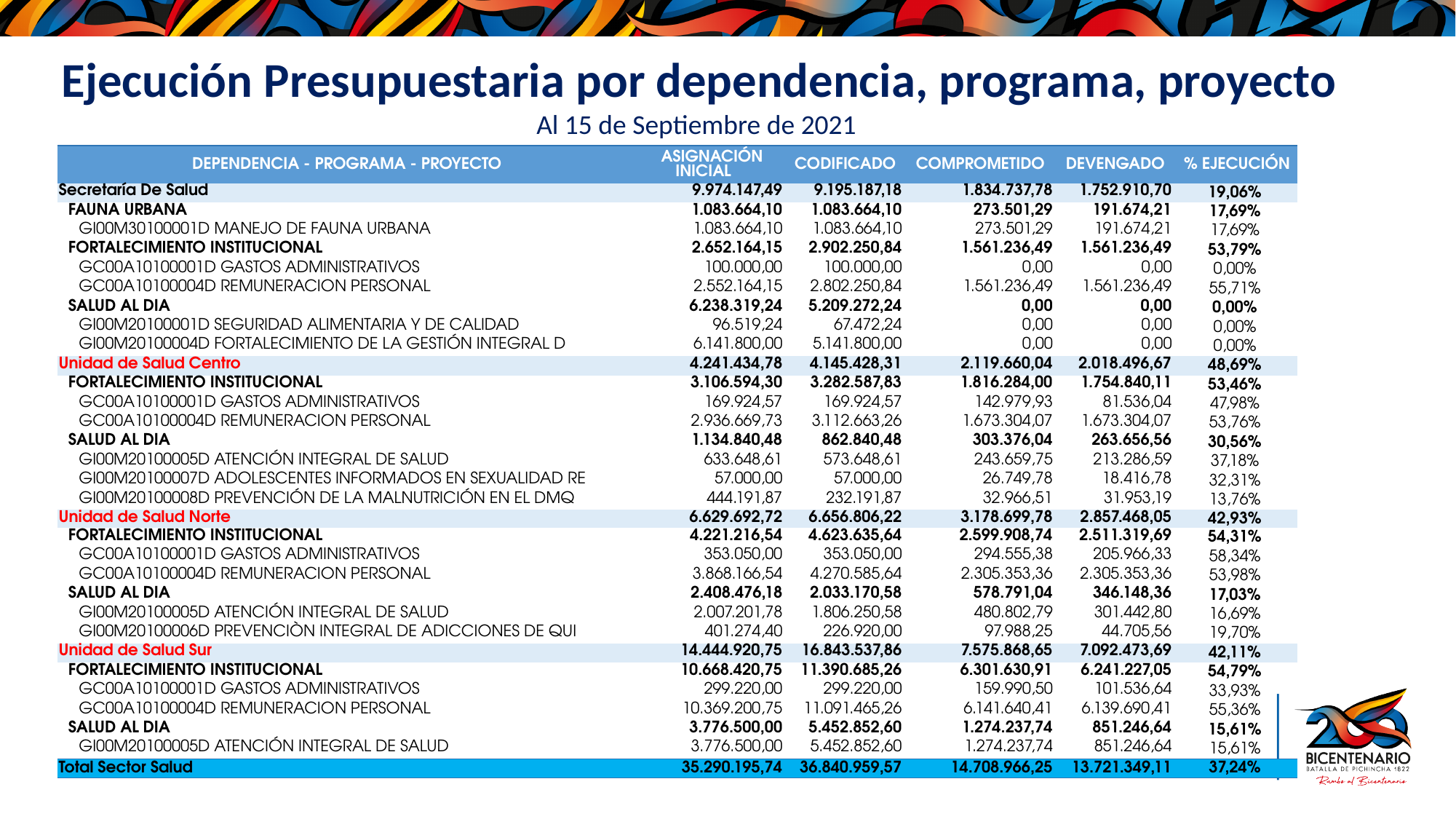

Ejecución Presupuestaria por dependencia, programa, proyecto
Al 15 de Septiembre de 2021
| DEPENDENCIA - PROGRAMA - PROYECTO | ASIGNACIÓN INICIAL | CODIFICADO | COMPROMETIDO | DEVENGADO | % EJECUCIÓN |
| --- | --- | --- | --- | --- | --- |
| Secretaría De Salud | 9.974.147,49 | 9.195.187,18 | 1.834.737,78 | 1.752.910,70 | 19,06% |
| FAUNA URBANA | 1.083.664,10 | 1.083.664,10 | 273.501,29 | 191.674,21 | 17,69% |
| GI00M30100001D MANEJO DE FAUNA URBANA | 1.083.664,10 | 1.083.664,10 | 273.501,29 | 191.674,21 | 17,69% |
| FORTALECIMIENTO INSTITUCIONAL | 2.652.164,15 | 2.902.250,84 | 1.561.236,49 | 1.561.236,49 | 53,79% |
| GC00A10100001D GASTOS ADMINISTRATIVOS | 100.000,00 | 100.000,00 | 0,00 | 0,00 | 0,00% |
| GC00A10100004D REMUNERACION PERSONAL | 2.552.164,15 | 2.802.250,84 | 1.561.236,49 | 1.561.236,49 | 55,71% |
| SALUD AL DIA | 6.238.319,24 | 5.209.272,24 | 0,00 | 0,00 | 0,00% |
| GI00M20100001D SEGURIDAD ALIMENTARIA Y DE CALIDAD | 96.519,24 | 67.472,24 | 0,00 | 0,00 | 0,00% |
| GI00M20100004D FORTALECIMIENTO DE LA GESTIÓN INTEGRAL D | 6.141.800,00 | 5.141.800,00 | 0,00 | 0,00 | 0,00% |
| Unidad de Salud Centro | 4.241.434,78 | 4.145.428,31 | 2.119.660,04 | 2.018.496,67 | 48,69% |
| FORTALECIMIENTO INSTITUCIONAL | 3.106.594,30 | 3.282.587,83 | 1.816.284,00 | 1.754.840,11 | 53,46% |
| GC00A10100001D GASTOS ADMINISTRATIVOS | 169.924,57 | 169.924,57 | 142.979,93 | 81.536,04 | 47,98% |
| GC00A10100004D REMUNERACION PERSONAL | 2.936.669,73 | 3.112.663,26 | 1.673.304,07 | 1.673.304,07 | 53,76% |
| SALUD AL DIA | 1.134.840,48 | 862.840,48 | 303.376,04 | 263.656,56 | 30,56% |
| GI00M20100005D ATENCIÓN INTEGRAL DE SALUD | 633.648,61 | 573.648,61 | 243.659,75 | 213.286,59 | 37,18% |
| GI00M20100007D ADOLESCENTES INFORMADOS EN SEXUALIDAD RE | 57.000,00 | 57.000,00 | 26.749,78 | 18.416,78 | 32,31% |
| GI00M20100008D PREVENCIÓN DE LA MALNUTRICIÓN EN EL DMQ | 444.191,87 | 232.191,87 | 32.966,51 | 31.953,19 | 13,76% |
| Unidad de Salud Norte | 6.629.692,72 | 6.656.806,22 | 3.178.699,78 | 2.857.468,05 | 42,93% |
| FORTALECIMIENTO INSTITUCIONAL | 4.221.216,54 | 4.623.635,64 | 2.599.908,74 | 2.511.319,69 | 54,31% |
| GC00A10100001D GASTOS ADMINISTRATIVOS | 353.050,00 | 353.050,00 | 294.555,38 | 205.966,33 | 58,34% |
| GC00A10100004D REMUNERACION PERSONAL | 3.868.166,54 | 4.270.585,64 | 2.305.353,36 | 2.305.353,36 | 53,98% |
| SALUD AL DIA | 2.408.476,18 | 2.033.170,58 | 578.791,04 | 346.148,36 | 17,03% |
| GI00M20100005D ATENCIÓN INTEGRAL DE SALUD | 2.007.201,78 | 1.806.250,58 | 480.802,79 | 301.442,80 | 16,69% |
| GI00M20100006D PREVENCIÒN INTEGRAL DE ADICCIONES DE QUI | 401.274,40 | 226.920,00 | 97.988,25 | 44.705,56 | 19,70% |
| Unidad de Salud Sur | 14.444.920,75 | 16.843.537,86 | 7.575.868,65 | 7.092.473,69 | 42,11% |
| FORTALECIMIENTO INSTITUCIONAL | 10.668.420,75 | 11.390.685,26 | 6.301.630,91 | 6.241.227,05 | 54,79% |
| GC00A10100001D GASTOS ADMINISTRATIVOS | 299.220,00 | 299.220,00 | 159.990,50 | 101.536,64 | 33,93% |
| GC00A10100004D REMUNERACION PERSONAL | 10.369.200,75 | 11.091.465,26 | 6.141.640,41 | 6.139.690,41 | 55,36% |
| SALUD AL DIA | 3.776.500,00 | 5.452.852,60 | 1.274.237,74 | 851.246,64 | 15,61% |
| GI00M20100005D ATENCIÓN INTEGRAL DE SALUD | 3.776.500,00 | 5.452.852,60 | 1.274.237,74 | 851.246,64 | 15,61% |
| Total Sector Salud | 35.290.195,74 | 36.840.959,57 | 14.708.966,25 | 13.721.349,11 | 37,24% |